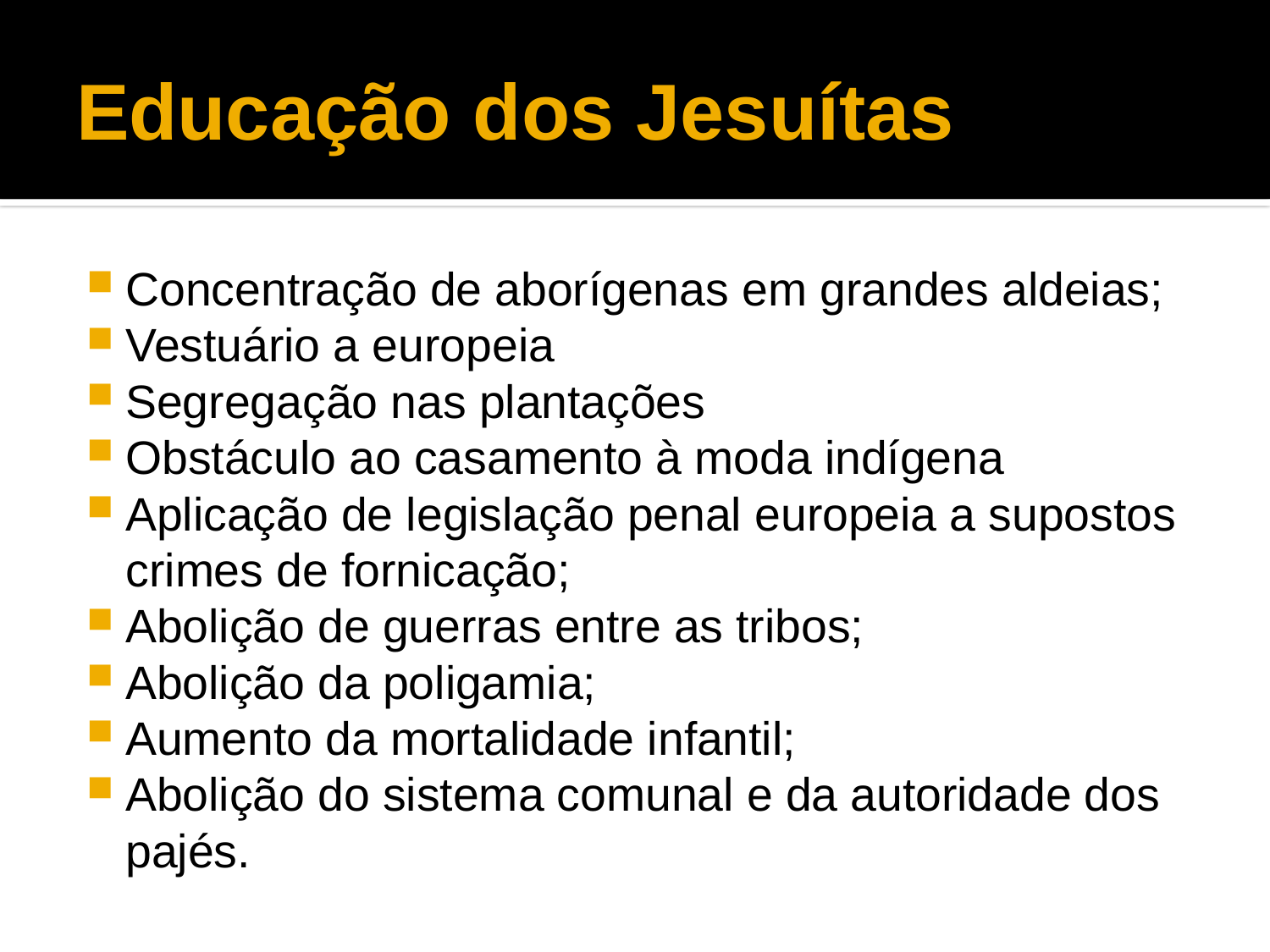

# Educação dos Jesuítas
Concentração de aborígenas em grandes aldeias;
Vestuário a europeia
Segregação nas plantações
Obstáculo ao casamento à moda indígena
Aplicação de legislação penal europeia a supostos crimes de fornicação;
Abolição de guerras entre as tribos;
Abolição da poligamia;
Aumento da mortalidade infantil;
Abolição do sistema comunal e da autoridade dos pajés.